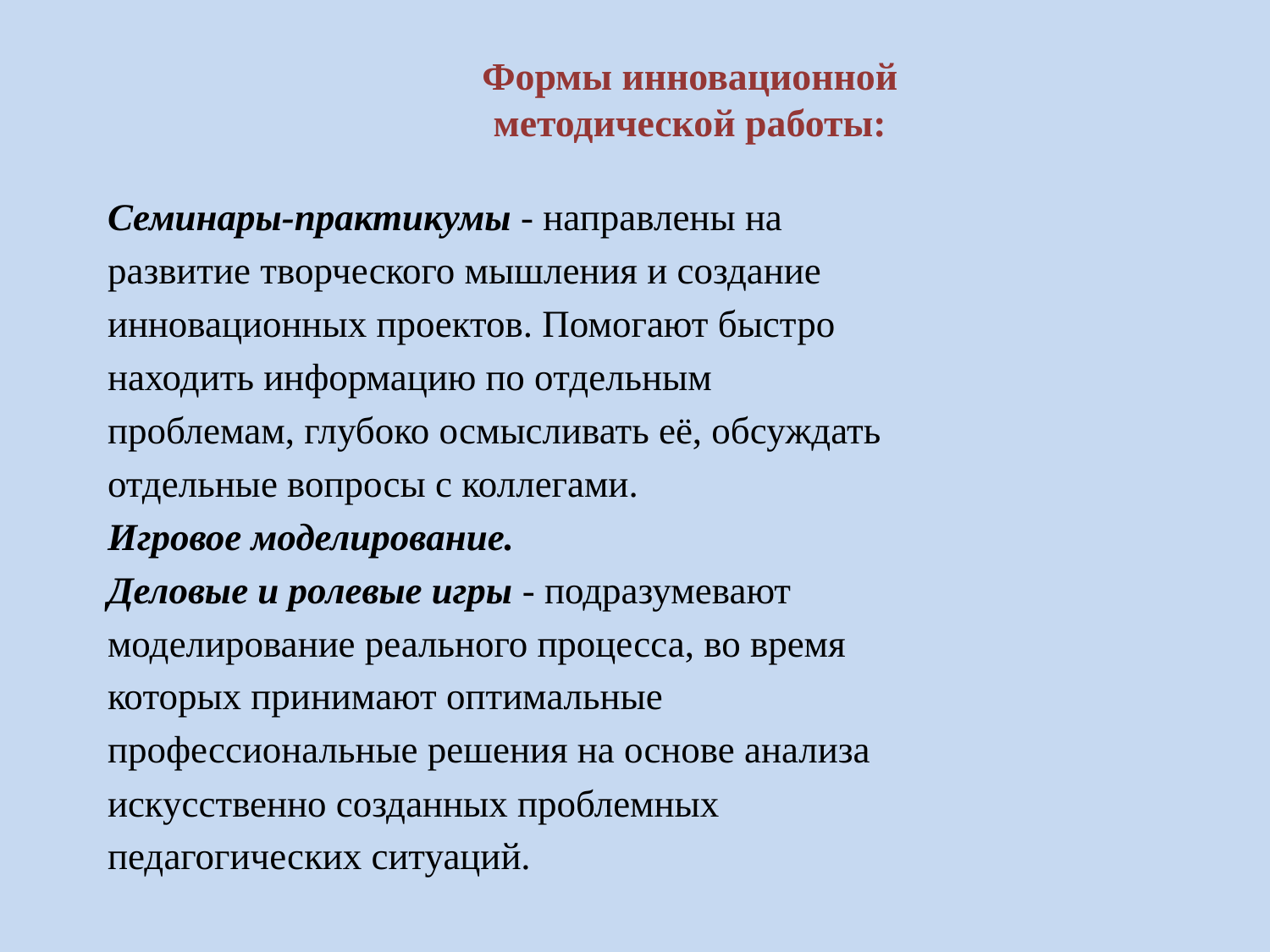

# Формы инновационной методической работы:
Семинары-практикумы - направлены на
развитие творческого мышления и создание
инновационных проектов. Помогают быстро
находить информацию по отдельным
проблемам, глубоко осмысливать её, обсуждать
отдельные вопросы с коллегами.
Игровое моделирование.
Деловые и ролевые игры - подразумевают
моделирование реального процесса, во время
которых принимают оптимальные
профессиональные решения на основе анализа
искусственно созданных проблемных
педагогических ситуаций.